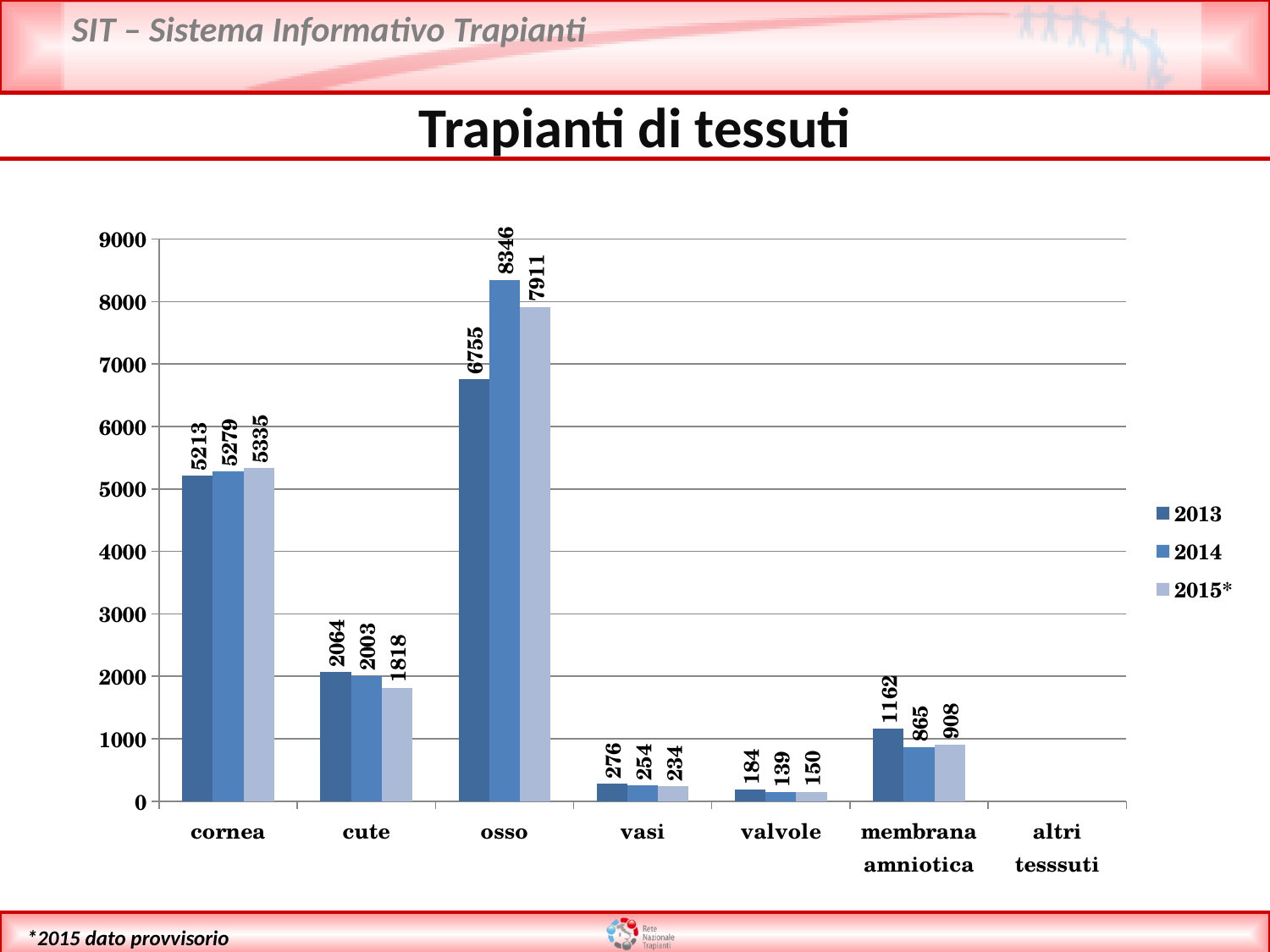

Trapianti di tessuti

### Chart

| Category | 2013 | 2014 | 2015* |
|---|---|---|---|
| cornea | 5213.0 | 5279.0 | 5335.0 |
| cute | 2064.0 | 2003.0 | 1818.0 |
| osso | 6755.0 | 8346.0 | 7911.0 |
| vasi | 276.0 | 254.0 | 234.0 |
| valvole | 184.0 | 139.0 | 150.0 |
| membrana amniotica | 1162.0 | 865.0 | 908.0 |
| altri tesssuti | None | None | None |
*2015 dato provvisorio